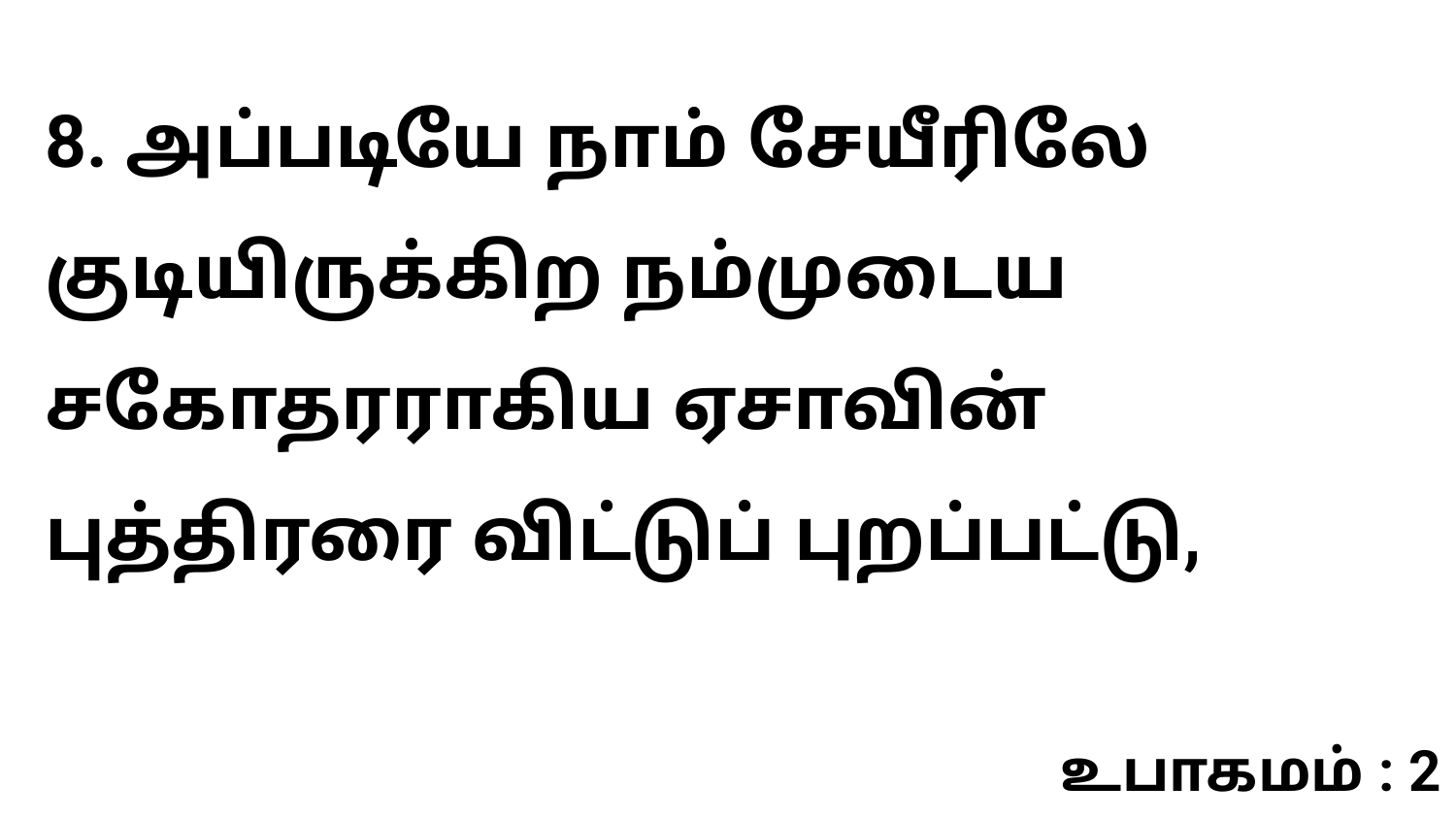

8. அப்படியே நாம் சேயீரிலே குடியிருக்கிற நம்முடைய சகோதரராகிய ஏசாவின் புத்திரரை விட்டுப் புறப்பட்டு,
உபாகமம் : 2